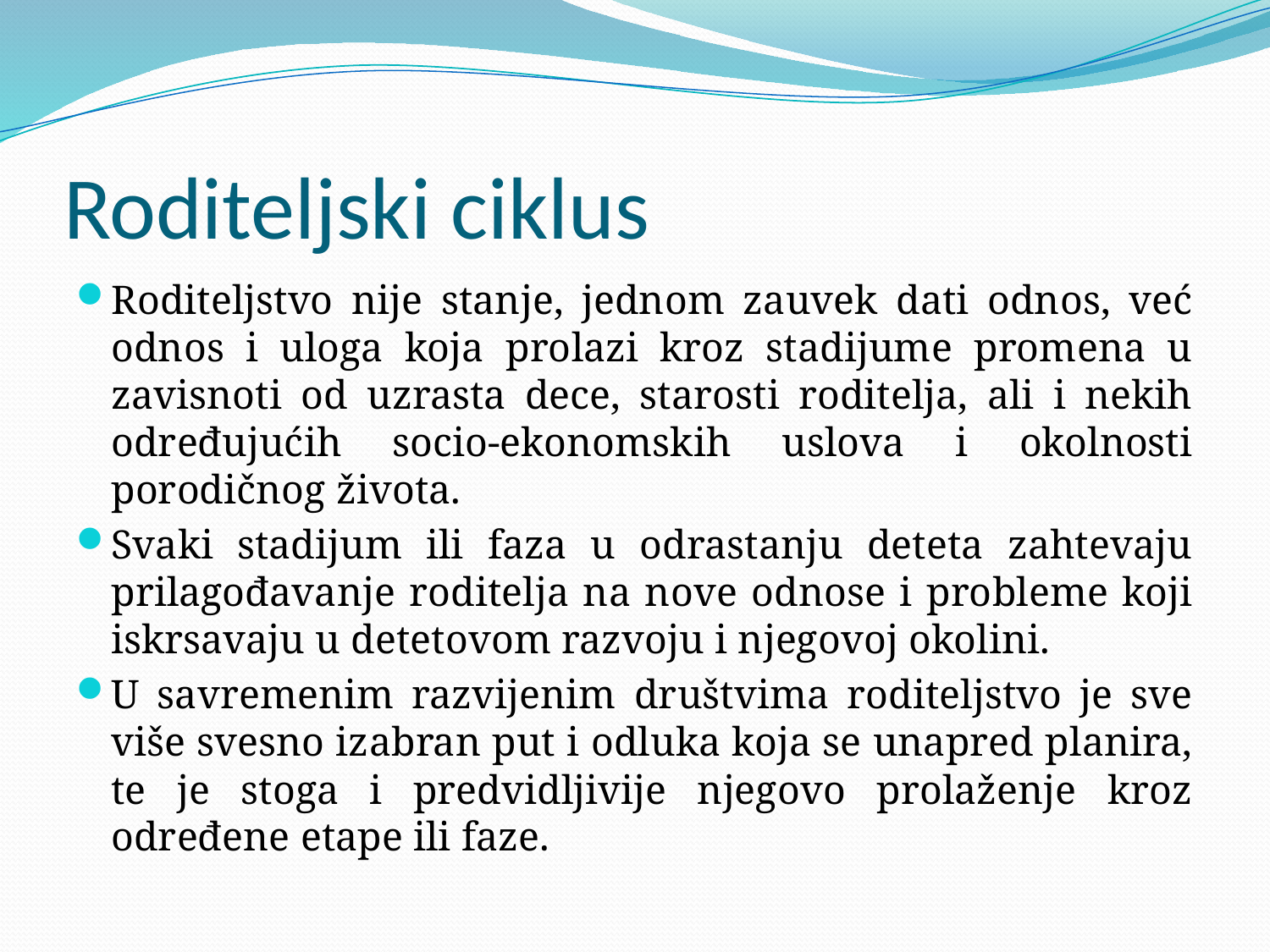

# Roditeljski ciklus
Roditeljstvo nije stanje, jednom zauvek dati odnos, već odnos i uloga koja prolazi kroz stadijume promena u zavisnoti od uzrasta dece, starosti roditelja, ali i nekih određujućih socio-ekonomskih uslova i okolnosti porodičnog života.
Svaki stadijum ili faza u odrastanju deteta zahtevaju prilagođavanje roditelja na nove odnose i probleme koji iskrsavaju u detetovom razvoju i njegovoj okolini.
U savremenim razvijenim društvima roditeljstvo je sve više svesno izabran put i odluka koja se unapred planira, te je stoga i predvidljivije njegovo prolaženje kroz određene etape ili faze.